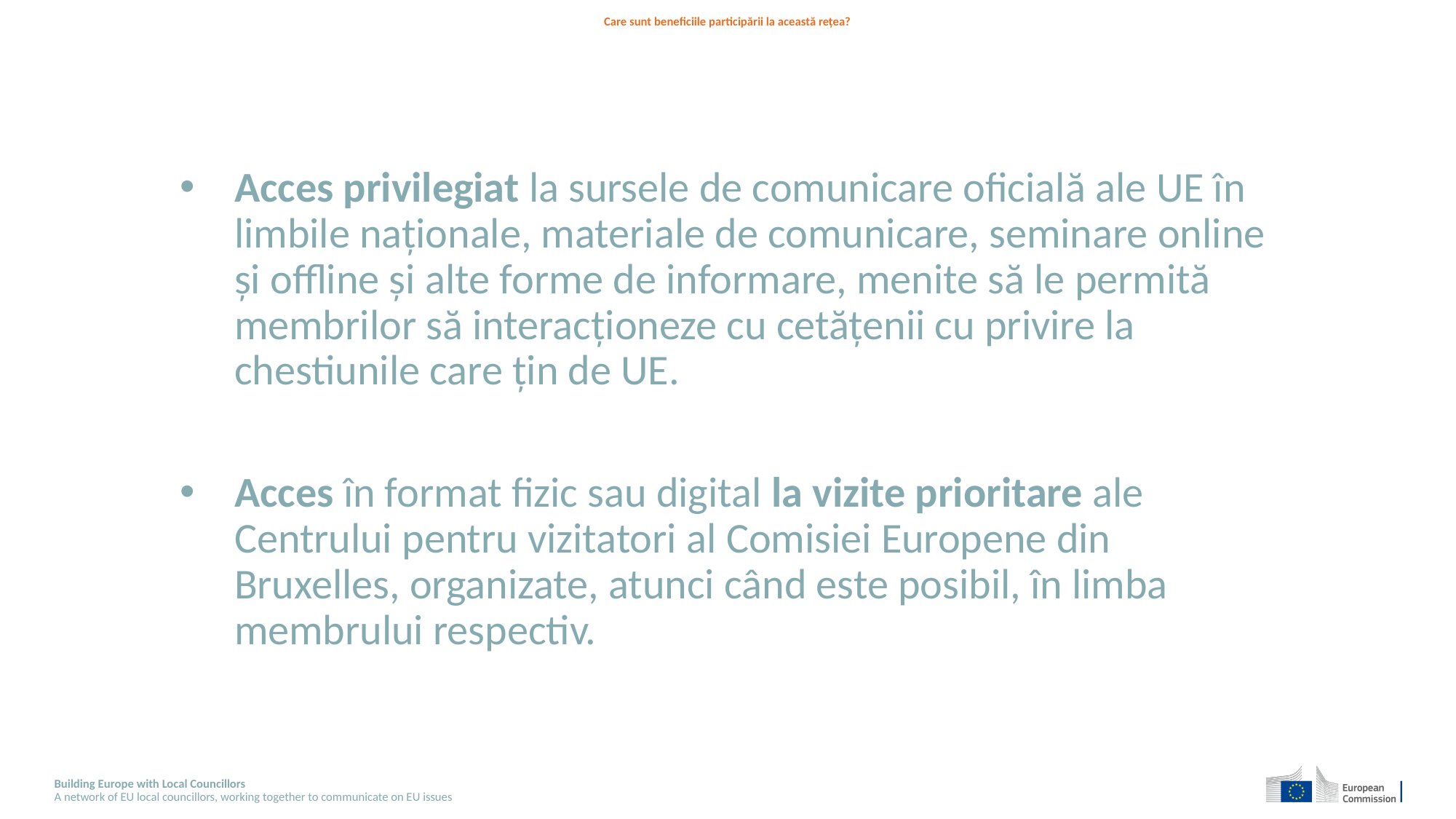

# Care sunt beneficiile participării la această rețea?
Acces privilegiat la sursele de comunicare oficială ale UE în limbile naționale, materiale de comunicare, seminare online și offline și alte forme de informare, menite să le permită membrilor să interacționeze cu cetățenii cu privire la chestiunile care țin de UE.

Acces în format fizic sau digital la vizite prioritare ale Centrului pentru vizitatori al Comisiei Europene din Bruxelles, organizate, atunci când este posibil, în limba membrului respectiv.